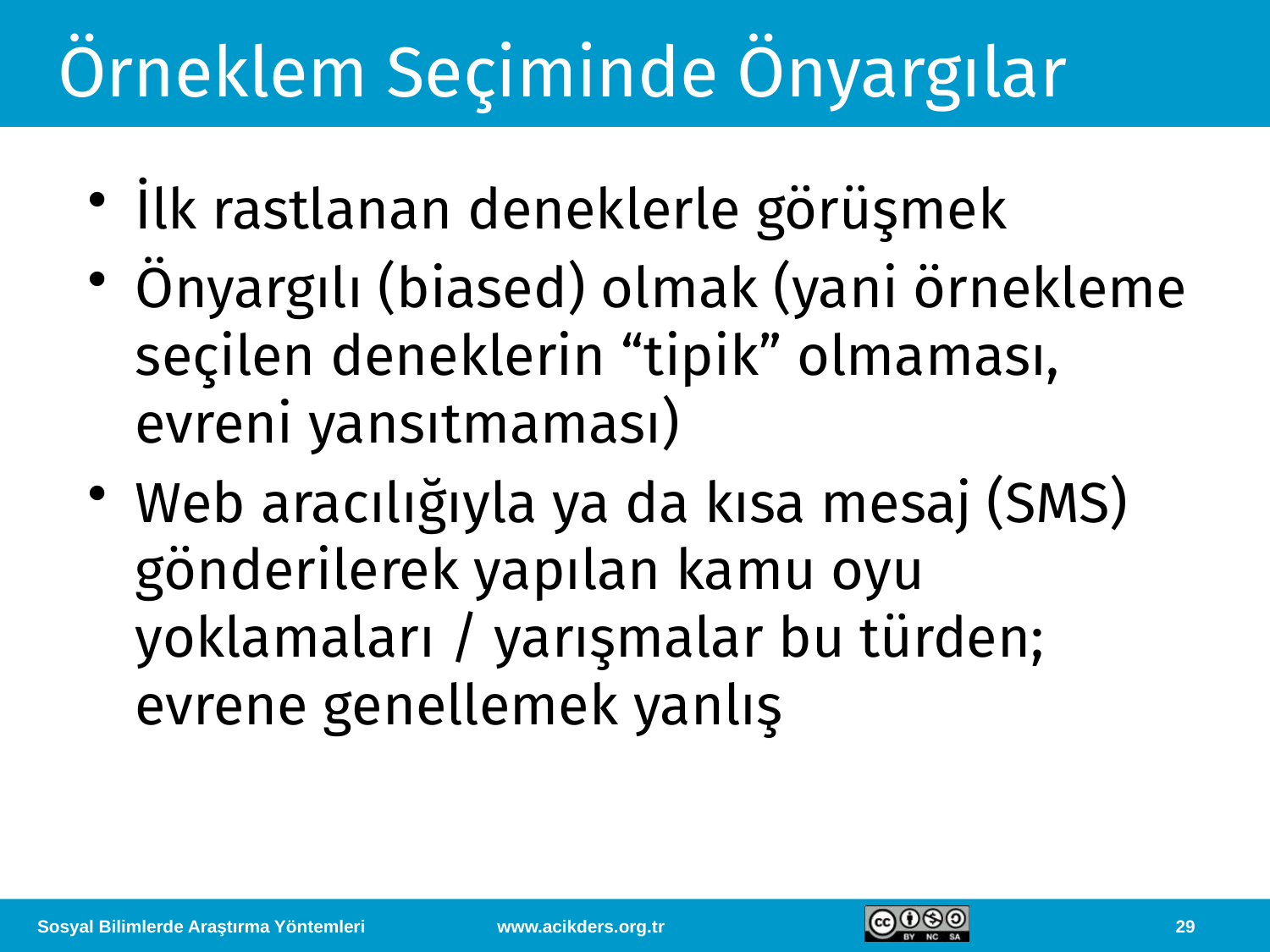

# Örneklem Seçiminde Önyargılar
İlk rastlanan deneklerle görüşmek
Önyargılı (biased) olmak (yani örnekleme seçilen deneklerin “tipik” olmaması, evreni yansıtmaması)
Web aracılığıyla ya da kısa mesaj (SMS) gönderilerek yapılan kamu oyu yoklamaları / yarışmalar bu türden; evrene genellemek yanlış